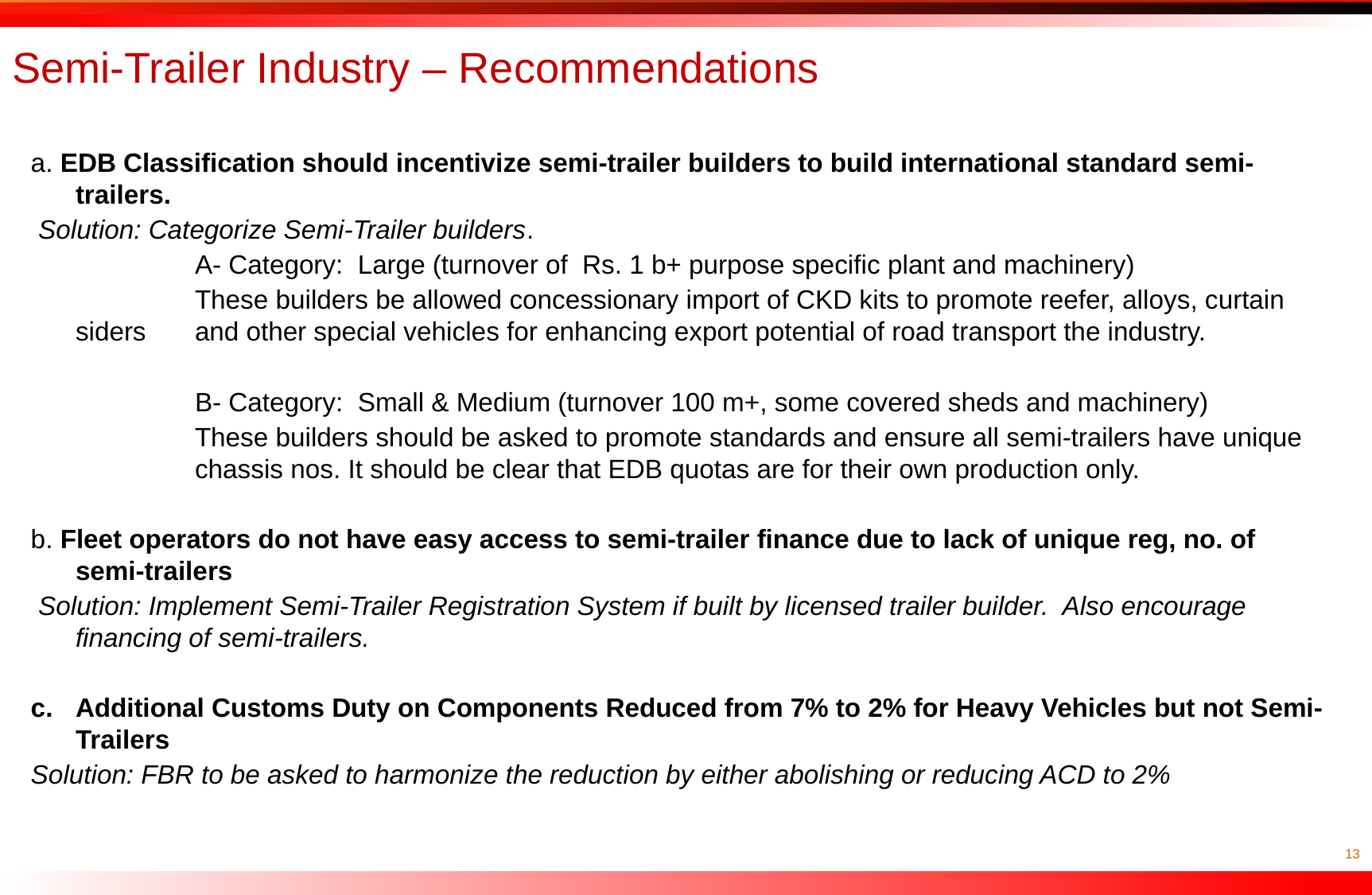

# Semi-Trailer Industry – Recommendations
a. EDB Classification should incentivize semi-trailer builders to build international standard semi-trailers.
 Solution: Categorize Semi-Trailer builders.
		A- Category:  Large (turnover of  Rs. 1 b+ purpose specific plant and machinery)
		These builders be allowed concessionary import of CKD kits to promote reefer, alloys, curtain siders 	and other special vehicles for enhancing export potential of road transport the industry.

		B- Category:  Small & Medium (turnover 100 m+, some covered sheds and machinery)
		These builders should be asked to promote standards and ensure all semi-trailers have unique 	chassis nos. It should be clear that EDB quotas are for their own production only.

b. Fleet operators do not have easy access to semi-trailer finance due to lack of unique reg, no. of semi-trailers
 Solution: Implement Semi-Trailer Registration System if built by licensed trailer builder.  Also encourage 	financing of semi-trailers.

Additional Customs Duty on Components Reduced from 7% to 2% for Heavy Vehicles but not Semi-Trailers
Solution: FBR to be asked to harmonize the reduction by either abolishing or reducing ACD to 2%
 13